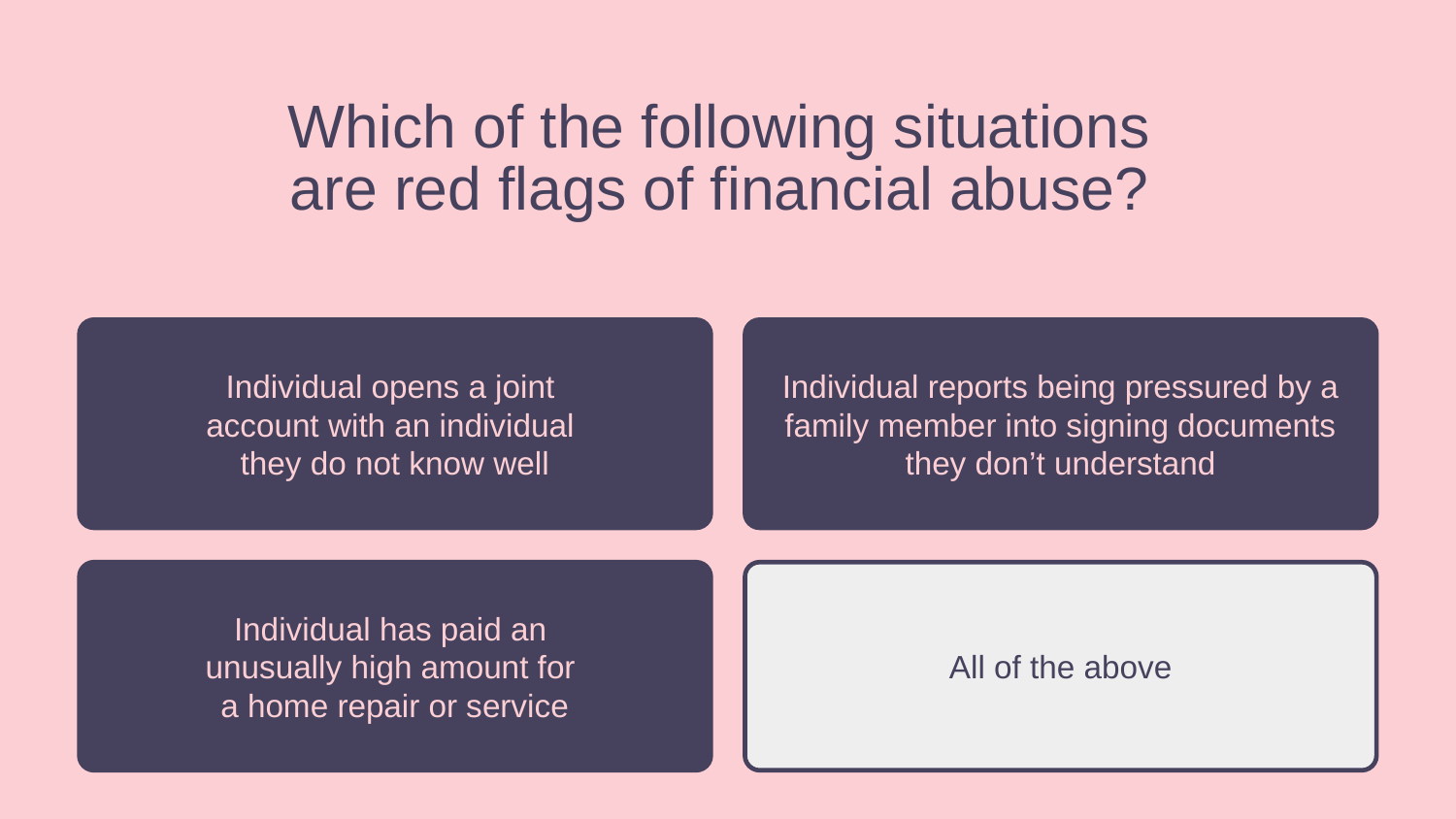

Which of the following situations
are red flags of financial abuse?

Individual opens a joint
account with an individual
they do not know well
Individual reports being pressured by a family member into signing documents they don’t understand
Individual has paid an
unusually high amount for
a home repair or service
All of the above